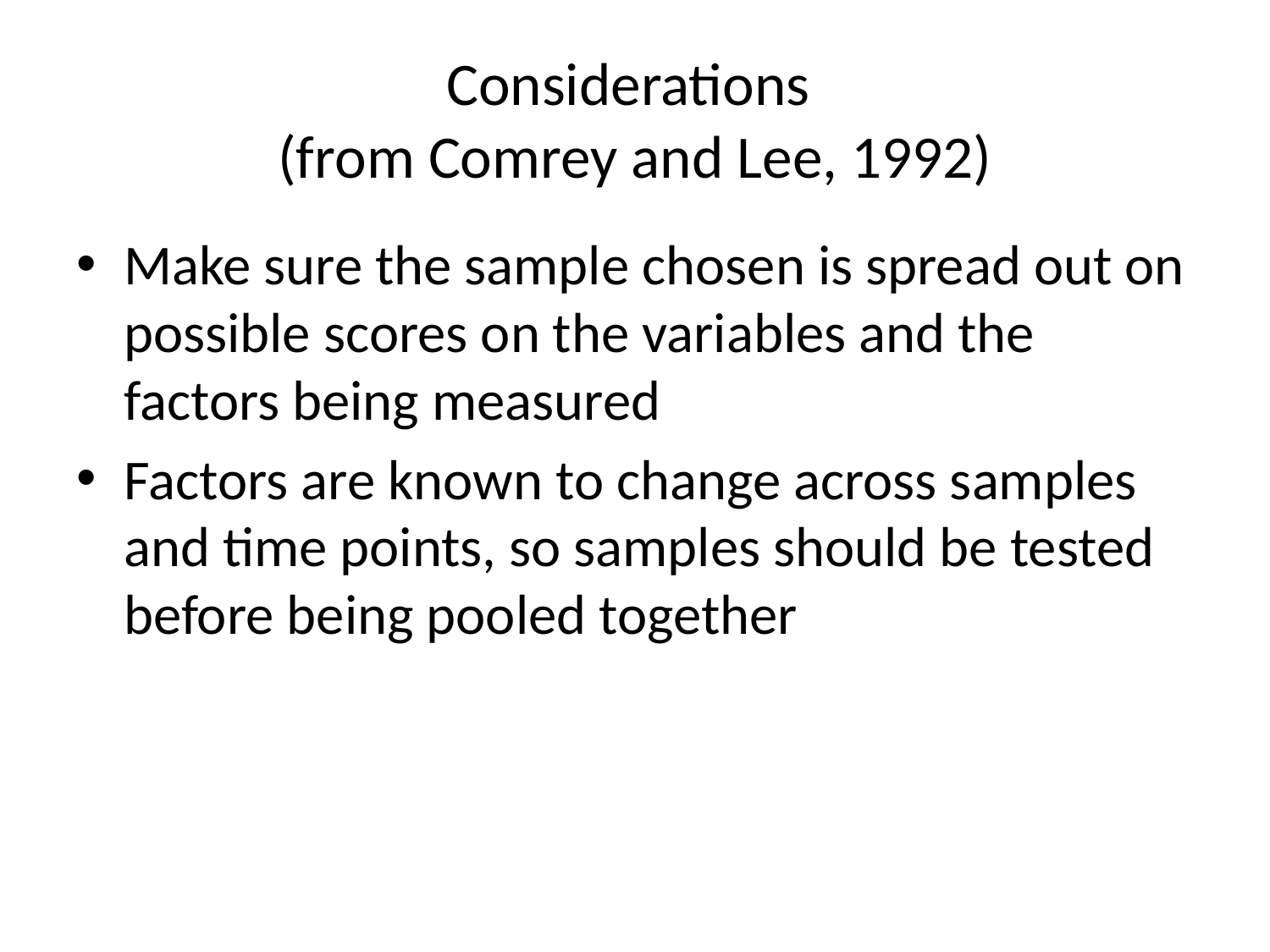

# Considerations (from Comrey and Lee, 1992)
Make sure the sample chosen is spread out on possible scores on the variables and the factors being measured
Factors are known to change across samples and time points, so samples should be tested before being pooled together